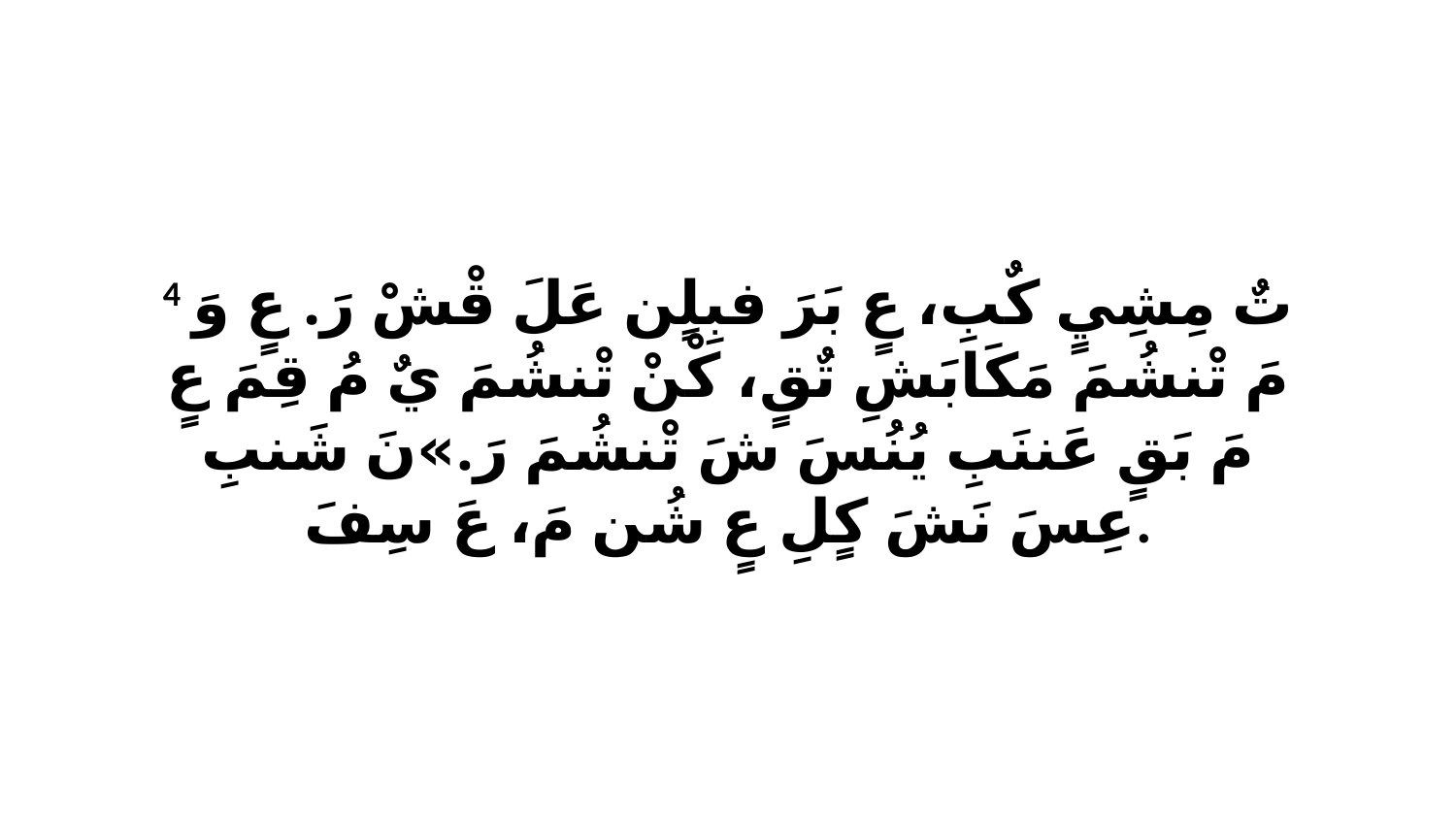

4 تٌ مِشِيٍ كٌبِ، عٍ بَرَ فبِلٍن عَلَ قْشْ رَ. عٍ وَ مَ تْنشُمَ مَكَابَشِ تٌقٍ، كْنْ تْنشُمَ يٌ مُ قِمَ عٍ مَ بَقٍ عَننَبِ يُنُسَ شَ تْنشُمَ رَ.»نَ شَنبِ عِسَ نَشَ كٍلِ عٍ شُن مَ، عَ سِفَ.